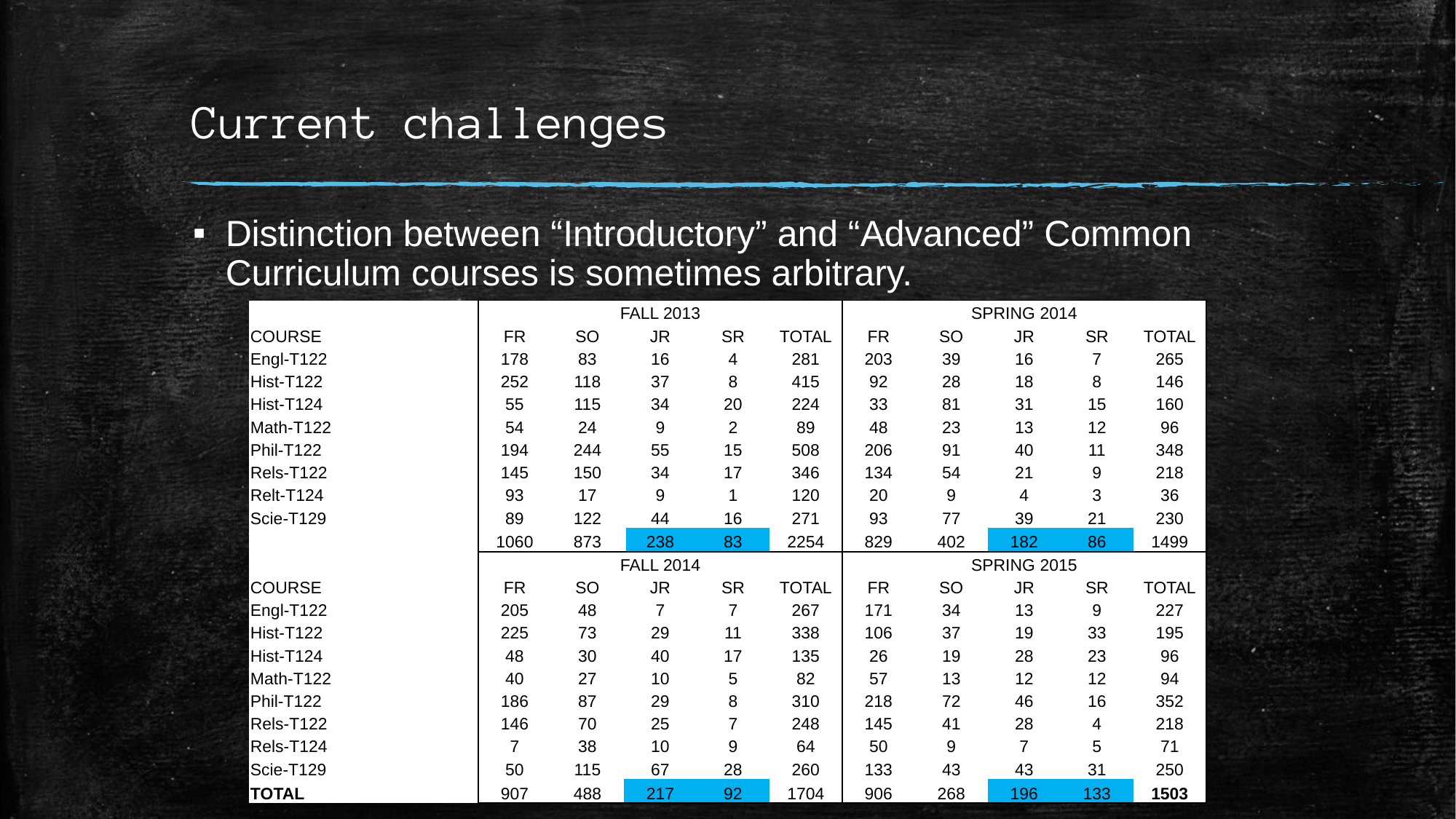

# Current challenges
Distinction between “Introductory” and “Advanced” Common Curriculum courses is sometimes arbitrary.

|  | FALL 2013 |  |  |  |  | SPRING 2014 |  |  |  |  |
| --- | --- | --- | --- | --- | --- | --- | --- | --- | --- | --- |
| COURSE | FR | SO | JR | SR | TOTAL | FR | SO | JR | SR | TOTAL |
| Engl-T122 | 178 | 83 | 16 | 4 | 281 | 203 | 39 | 16 | 7 | 265 |
| Hist-T122 | 252 | 118 | 37 | 8 | 415 | 92 | 28 | 18 | 8 | 146 |
| Hist-T124 | 55 | 115 | 34 | 20 | 224 | 33 | 81 | 31 | 15 | 160 |
| Math-T122 | 54 | 24 | 9 | 2 | 89 | 48 | 23 | 13 | 12 | 96 |
| Phil-T122 | 194 | 244 | 55 | 15 | 508 | 206 | 91 | 40 | 11 | 348 |
| Rels-T122 | 145 | 150 | 34 | 17 | 346 | 134 | 54 | 21 | 9 | 218 |
| Relt-T124 | 93 | 17 | 9 | 1 | 120 | 20 | 9 | 4 | 3 | 36 |
| Scie-T129 | 89 | 122 | 44 | 16 | 271 | 93 | 77 | 39 | 21 | 230 |
|  | 1060 | 873 | 238 | 83 | 2254 | 829 | 402 | 182 | 86 | 1499 |
|  | FALL 2014 |  |  |  |  | SPRING 2015 |  |  |  |  |
| COURSE | FR | SO | JR | SR | TOTAL | FR | SO | JR | SR | TOTAL |
| Engl-T122 | 205 | 48 | 7 | 7 | 267 | 171 | 34 | 13 | 9 | 227 |
| Hist-T122 | 225 | 73 | 29 | 11 | 338 | 106 | 37 | 19 | 33 | 195 |
| Hist-T124 | 48 | 30 | 40 | 17 | 135 | 26 | 19 | 28 | 23 | 96 |
| Math-T122 | 40 | 27 | 10 | 5 | 82 | 57 | 13 | 12 | 12 | 94 |
| Phil-T122 | 186 | 87 | 29 | 8 | 310 | 218 | 72 | 46 | 16 | 352 |
| Rels-T122 | 146 | 70 | 25 | 7 | 248 | 145 | 41 | 28 | 4 | 218 |
| Rels-T124 | 7 | 38 | 10 | 9 | 64 | 50 | 9 | 7 | 5 | 71 |
| Scie-T129 | 50 | 115 | 67 | 28 | 260 | 133 | 43 | 43 | 31 | 250 |
| TOTAL | 907 | 488 | 217 | 92 | 1704 | 906 | 268 | 196 | 133 | 1503 |